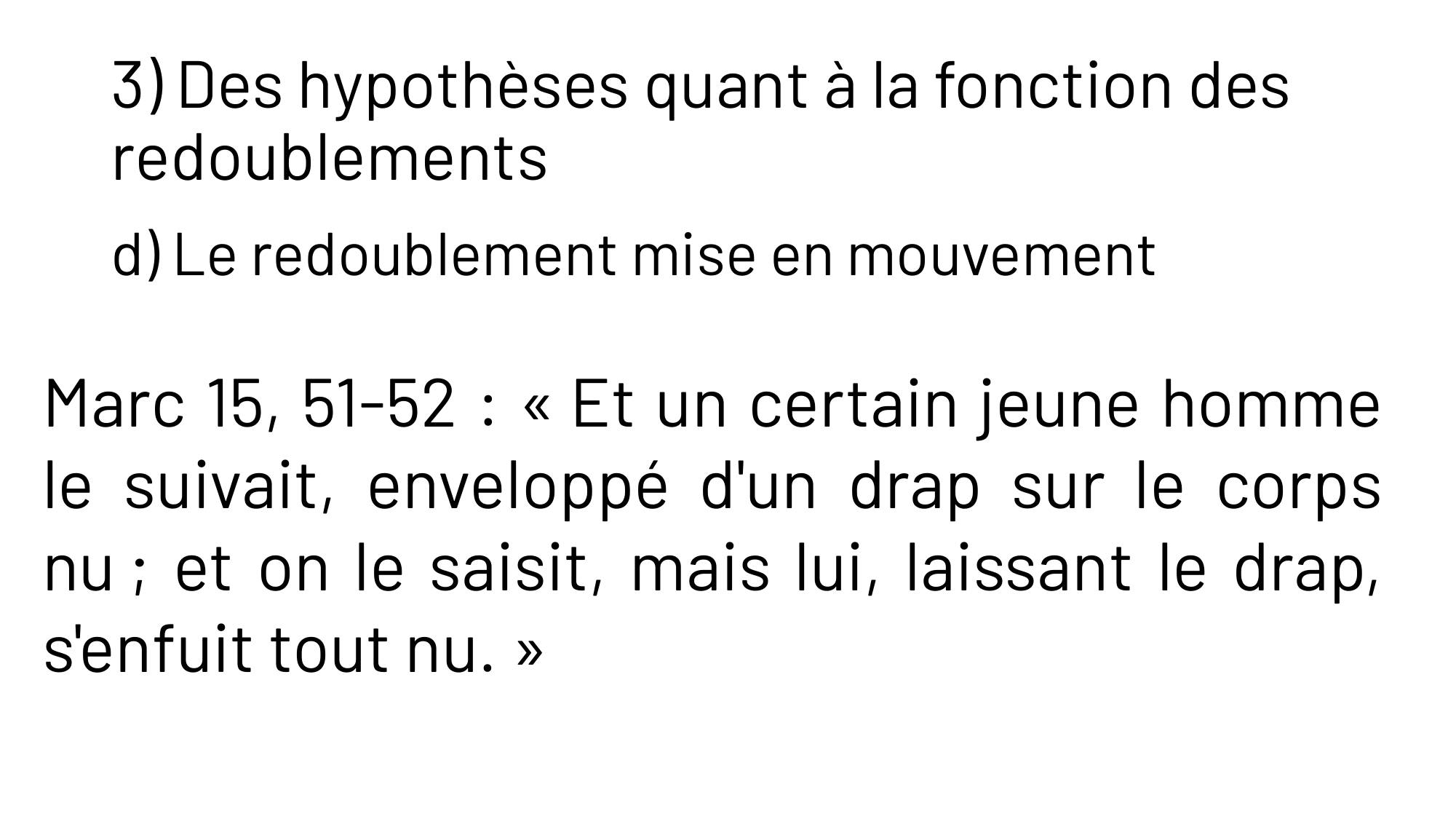

# 3) Des hypothèses quant à la fonction des redoublements
d) Le redoublement mise en mouvement
Marc 15, 51-52 : « Et un certain jeune homme le suivait, enveloppé d'un drap sur le corps nu ; et on le saisit, mais lui, laissant le drap, s'enfuit tout nu. »